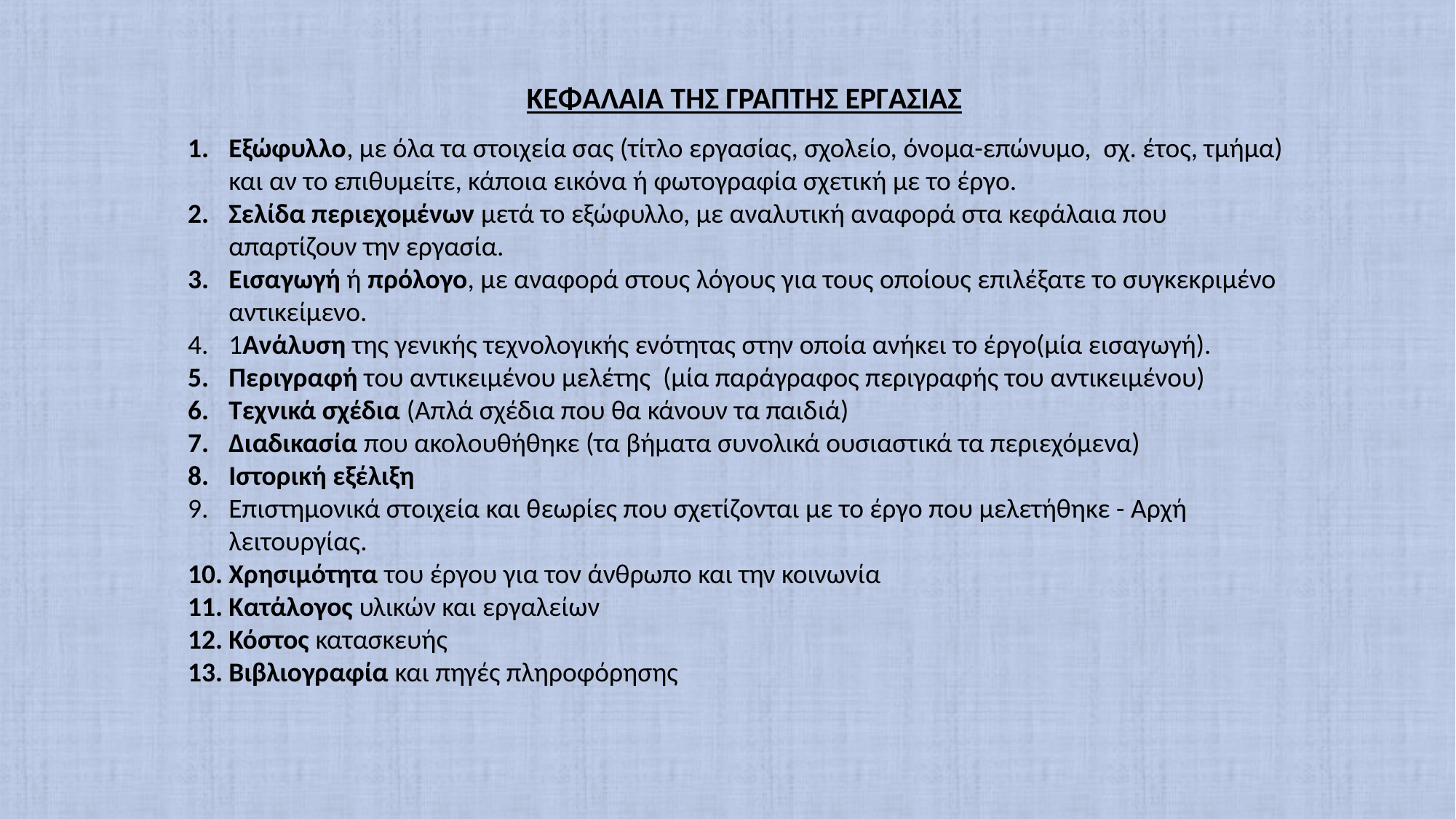

ΚΕΦΑΛΑΙΑ ΤΗΣ ΓΡΑΠΤΗΣ ΕΡΓΑΣΙΑΣ
Εξώφυλλο, με όλα τα στοιχεία σας (τίτλο εργασίας, σχολείο, όνομα-επώνυμο,  σχ. έτος, τμήμα) και αν το επιθυμείτε, κάποια εικόνα ή φωτογραφία σχετική με το έργο.
Σελίδα περιεχομένων μετά το εξώφυλλο, με αναλυτική αναφορά στα κεφάλαια που απαρτίζουν την εργασία.
Εισαγωγή ή πρόλογο, με αναφορά στους λόγους για τους οποίους επιλέξατε το συγκεκριμένο αντικείμενο.
1Ανάλυση της γενικής τεχνολογικής ενότητας στην οποία ανήκει το έργο(μία εισαγωγή).
Περιγραφή του αντικειμένου μελέτης  (μία παράγραφος περιγραφής του αντικειμένου)
Τεχνικά σχέδια (Απλά σχέδια που θα κάνουν τα παιδιά)
Διαδικασία που ακολουθήθηκε (τα βήματα συνολικά ουσιαστικά τα περιεχόμενα)
Ιστορική εξέλιξη
Επιστημονικά στοιχεία και θεωρίες που σχετίζονται με το έργο που μελετήθηκε - Αρχή λειτουργίας.
Χρησιμότητα του έργου για τον άνθρωπο και την κοινωνία
Κατάλογος υλικών και εργαλείων
Κόστος κατασκευής
Βιβλιογραφία και πηγές πληροφόρησης